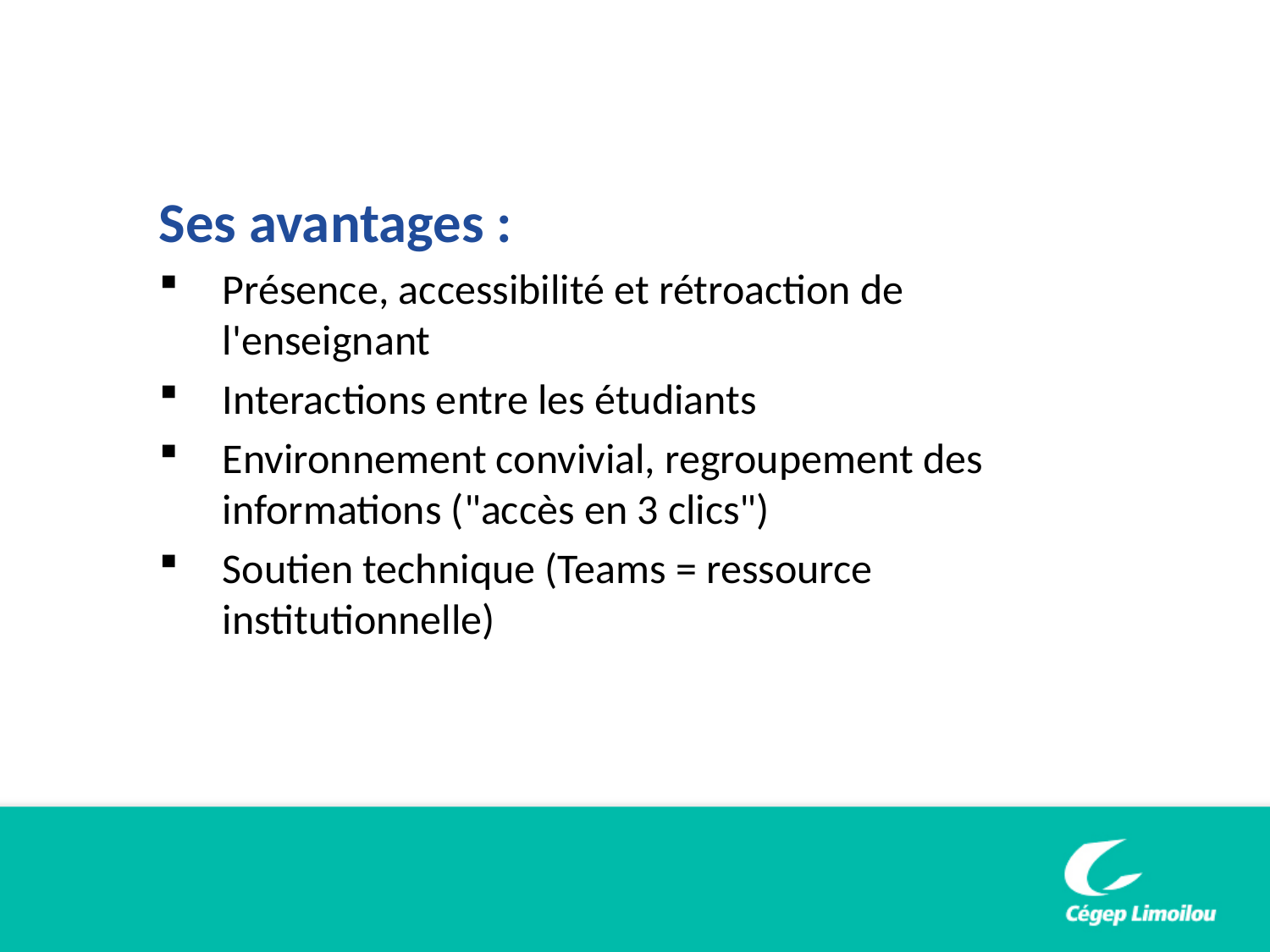

Ses avantages :
Présence, accessibilité et rétroaction de l'enseignant
Interactions entre les étudiants
Environnement convivial, regroupement des informations ("accès en 3 clics")
Soutien technique (Teams = ressource institutionnelle)